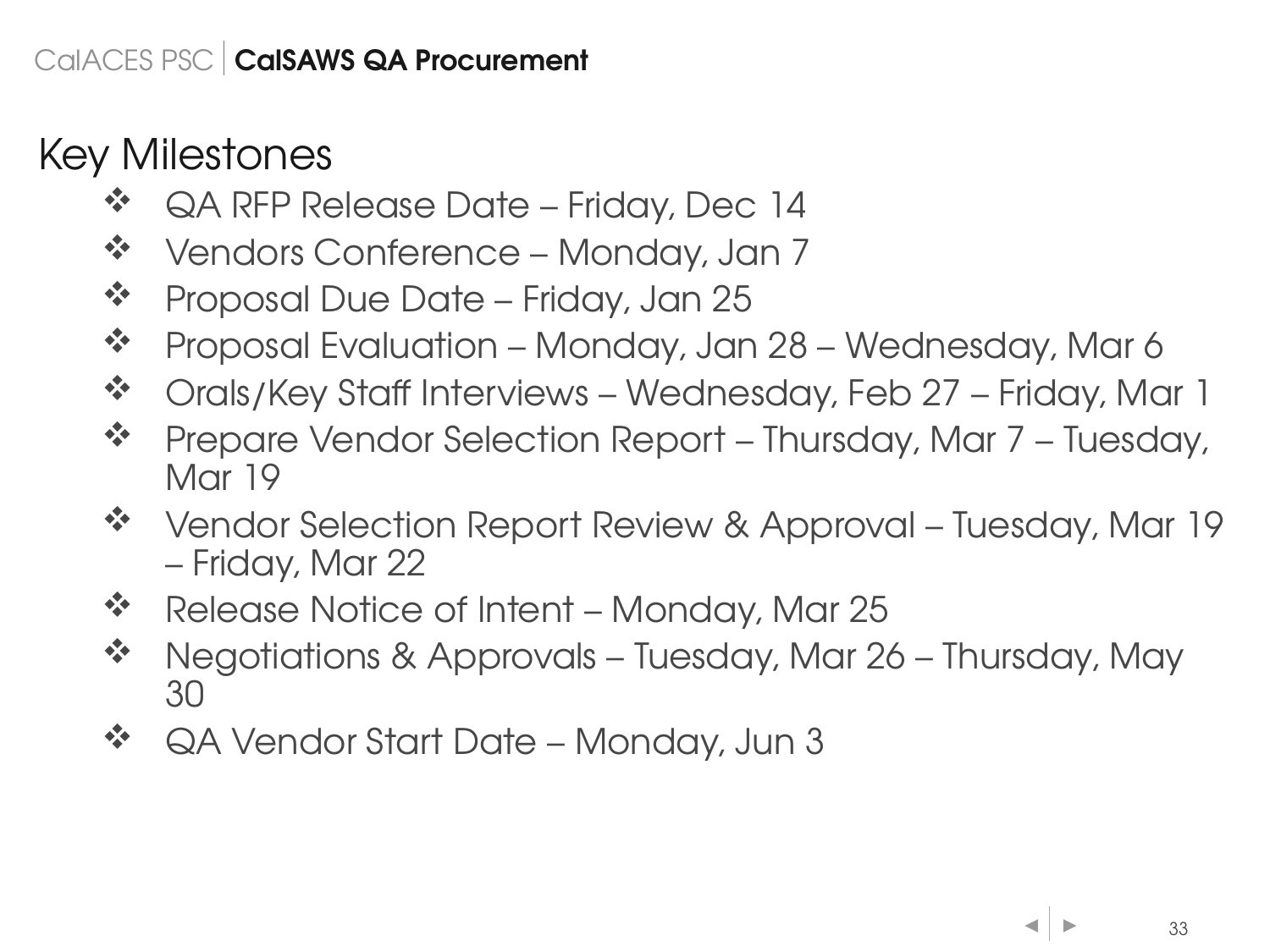

CalSAWS QA Procurement
Key Milestones
QA RFP Release Date – Friday, Dec 14
Vendors Conference – Monday, Jan 7
Proposal Due Date – Friday, Jan 25
Proposal Evaluation – Monday, Jan 28 – Wednesday, Mar 6
Orals/Key Staff Interviews – Wednesday, Feb 27 – Friday, Mar 1
Prepare Vendor Selection Report – Thursday, Mar 7 – Tuesday, Mar 19
Vendor Selection Report Review & Approval – Tuesday, Mar 19 – Friday, Mar 22
Release Notice of Intent – Monday, Mar 25
Negotiations & Approvals – Tuesday, Mar 26 – Thursday, May 30
QA Vendor Start Date – Monday, Jun 3